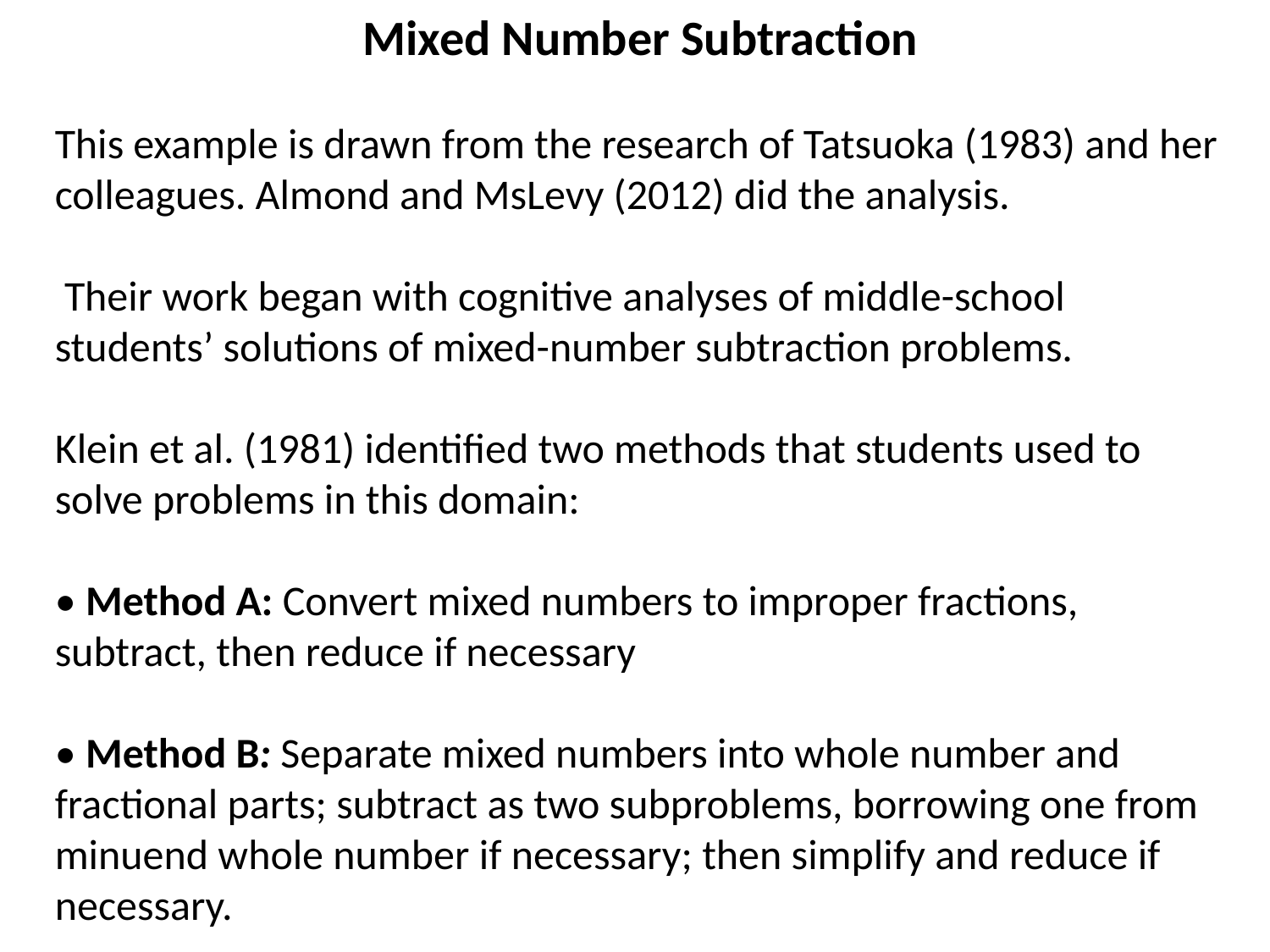

Mixed Number Subtraction

This example is drawn from the research of Tatsuoka (1983) and her colleagues. Almond and MsLevy (2012) did the analysis.

 Their work began with cognitive analyses of middle-school students’ solutions of mixed-number subtraction problems.

Klein et al. (1981) identified two methods that students used to solve problems in this domain:

• Method A: Convert mixed numbers to improper fractions, subtract, then reduce if necessary

• Method B: Separate mixed numbers into whole number and fractional parts; subtract as two subproblems, borrowing one from minuend whole number if necessary; then simplify and reduce if necessary.